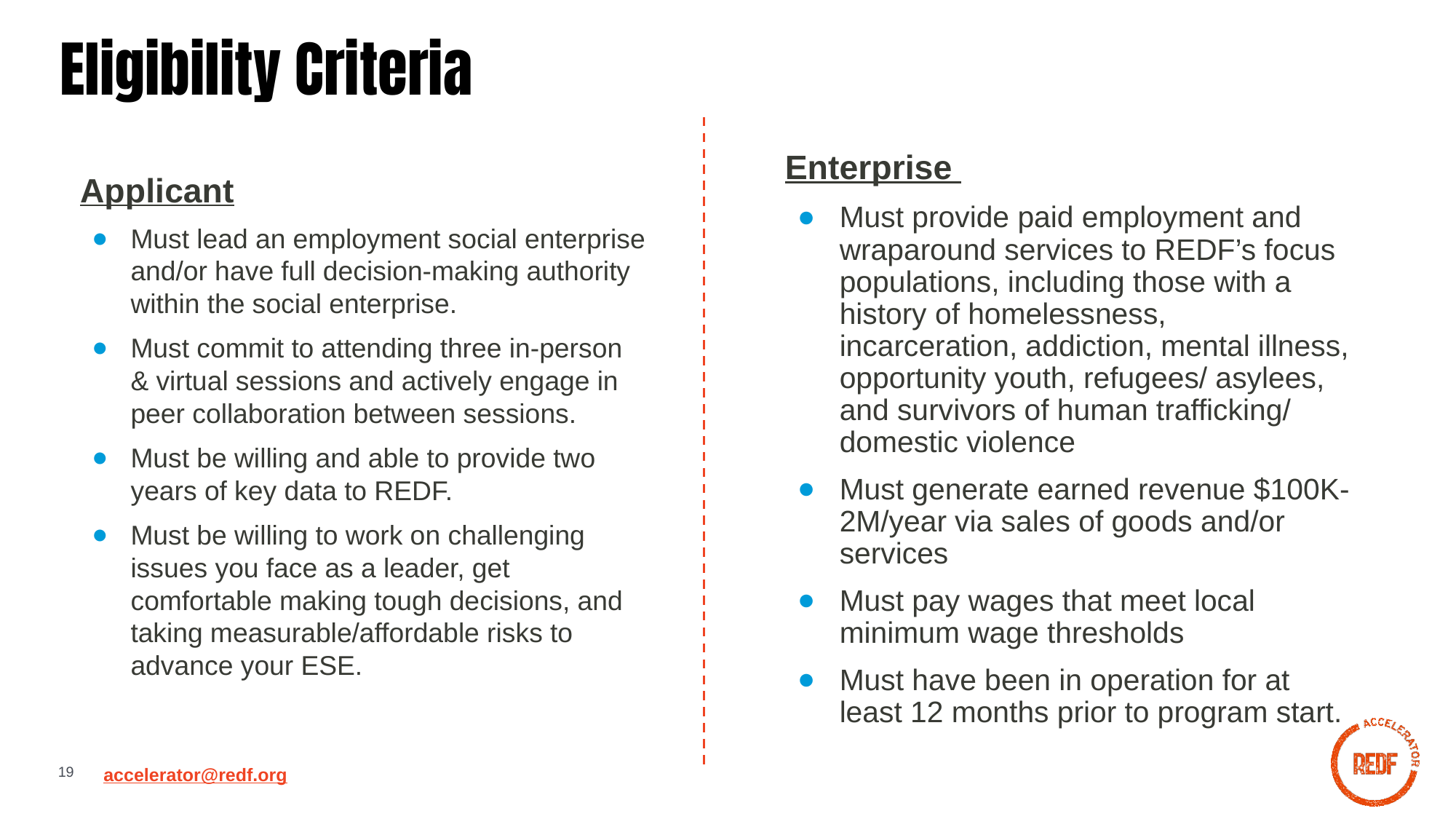

# Eligibility Criteria
Enterprise
Must provide paid employment and wraparound services to REDF’s focus populations, including those with a history of homelessness, incarceration, addiction, mental illness, opportunity youth, refugees/ asylees, and survivors of human trafficking/ domestic violence
Must generate earned revenue $100K-2M/year via sales of goods and/or services
Must pay wages that meet local minimum wage thresholds
Must have been in operation for at least 12 months prior to program start.
Applicant
Must lead an employment social enterprise and/or have full decision-making authority within the social enterprise.
Must commit to attending three in-person & virtual sessions and actively engage in peer collaboration between sessions.
Must be willing and able to provide two years of key data to REDF.
Must be willing to work on challenging issues you face as a leader, get comfortable making tough decisions, and taking measurable/affordable risks to advance your ESE.
accelerator@redf.org